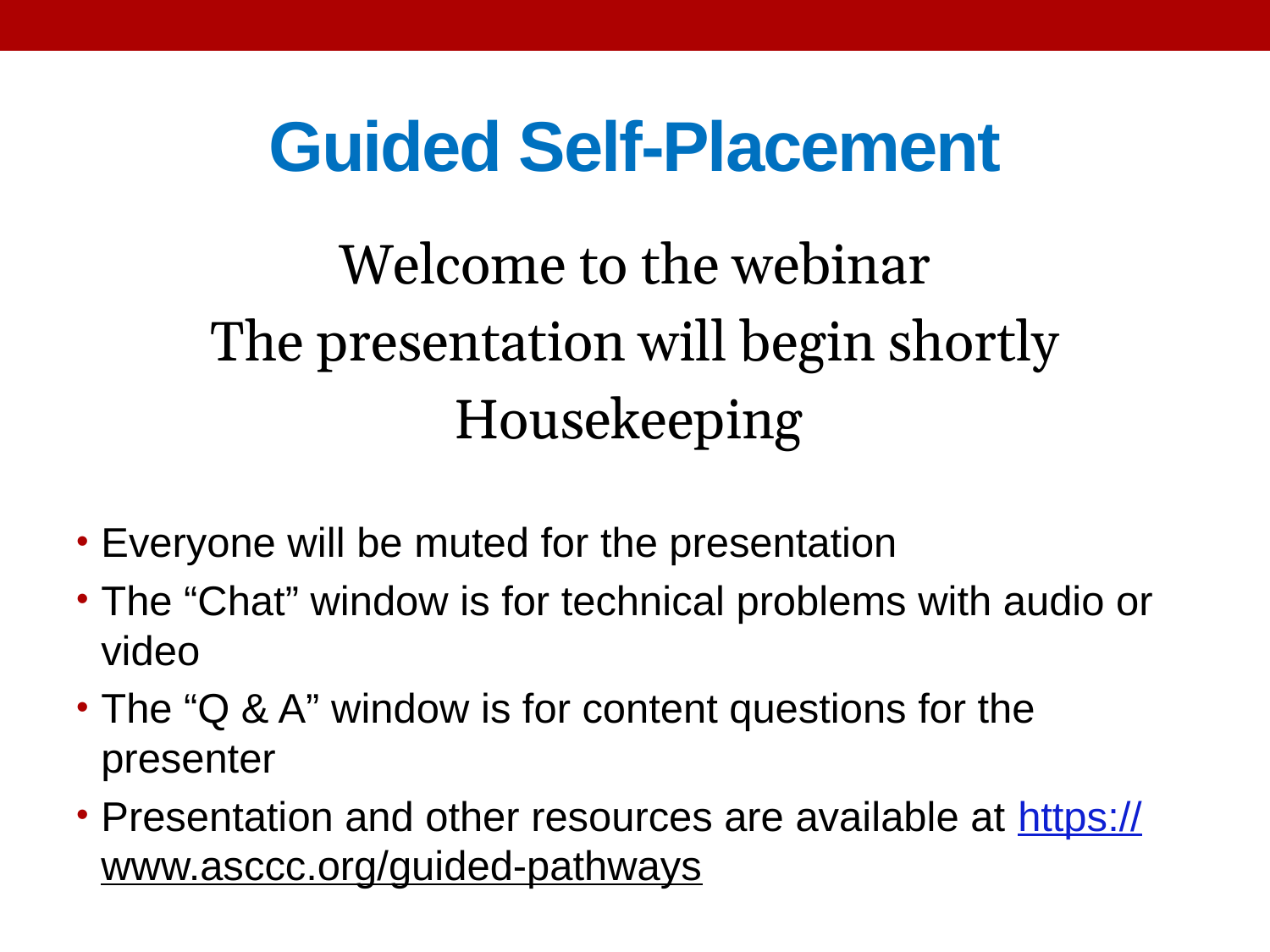

# Guided Self-Placement
Welcome to the webinar
The presentation will begin shortly
Housekeeping

Everyone will be muted for the presentation
The “Chat” window is for technical problems with audio or video
The “Q & A” window is for content questions for the presenter
Presentation and other resources are available at https://www.asccc.org/guided-pathways